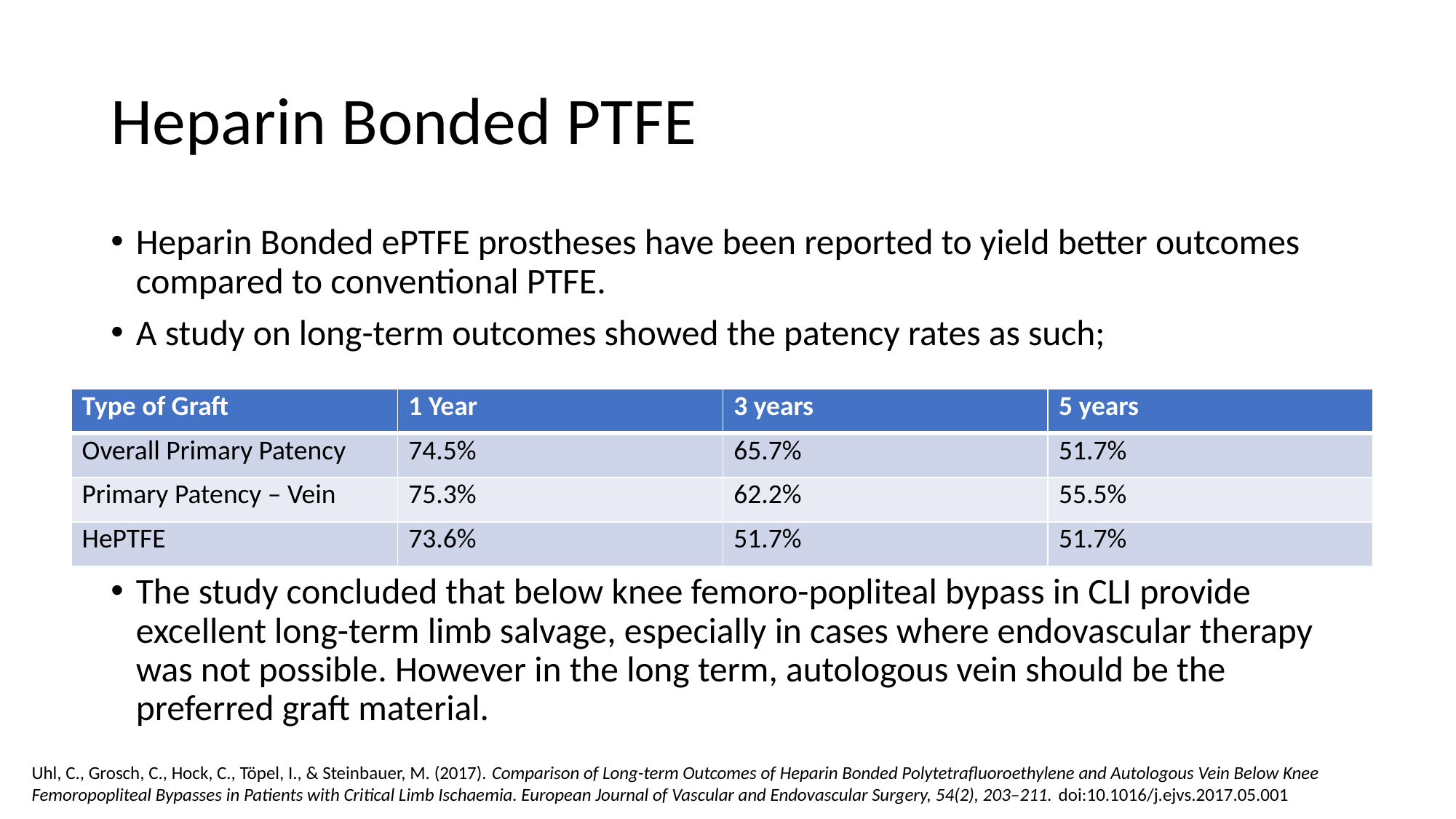

# Heparin Bonded PTFE
Heparin Bonded ePTFE prostheses have been reported to yield better outcomes compared to conventional PTFE.
A study on long-term outcomes showed the patency rates as such;

The study concluded that below knee femoro-popliteal bypass in CLI provide excellent long-term limb salvage, especially in cases where endovascular therapy was not possible. However in the long term, autologous vein should be the preferred graft material.
| Type of Graft | 1 Year | 3 years | 5 years |
| --- | --- | --- | --- |
| Overall Primary Patency | 74.5% | 65.7% | 51.7% |
| Primary Patency – Vein | 75.3% | 62.2% | 55.5% |
| HePTFE | 73.6% | 51.7% | 51.7% |
Uhl, C., Grosch, C., Hock, C., Töpel, I., & Steinbauer, M. (2017). Comparison of Long-term Outcomes of Heparin Bonded Polytetrafluoroethylene and Autologous Vein Below Knee Femoropopliteal Bypasses in Patients with Critical Limb Ischaemia. European Journal of Vascular and Endovascular Surgery, 54(2), 203–211. doi:10.1016/j.ejvs.2017.05.001